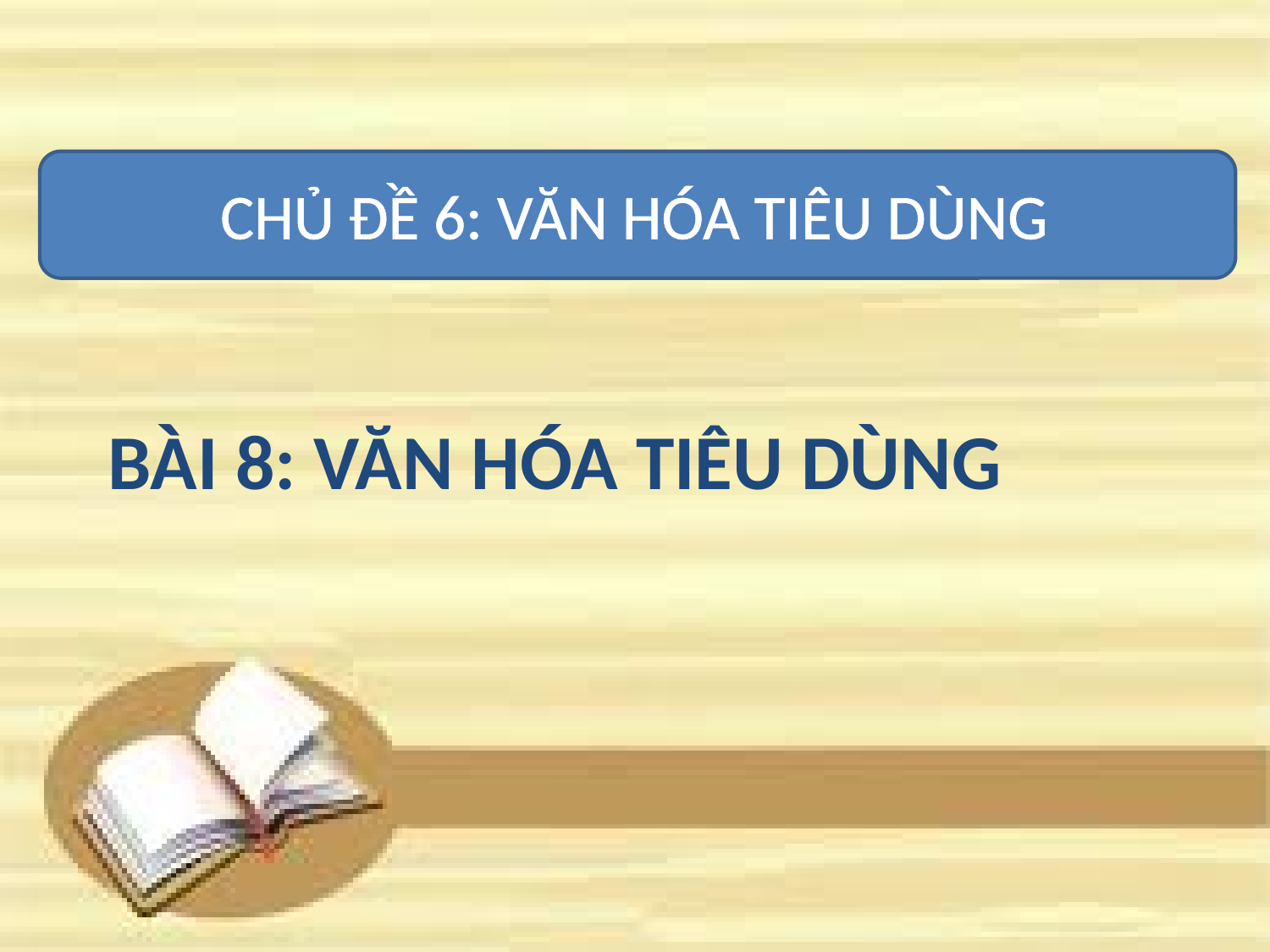

CHỦ ĐỀ 6: VĂN HÓA TIÊU DÙNG
BÀI 8: VĂN HÓA TIÊU DÙNG